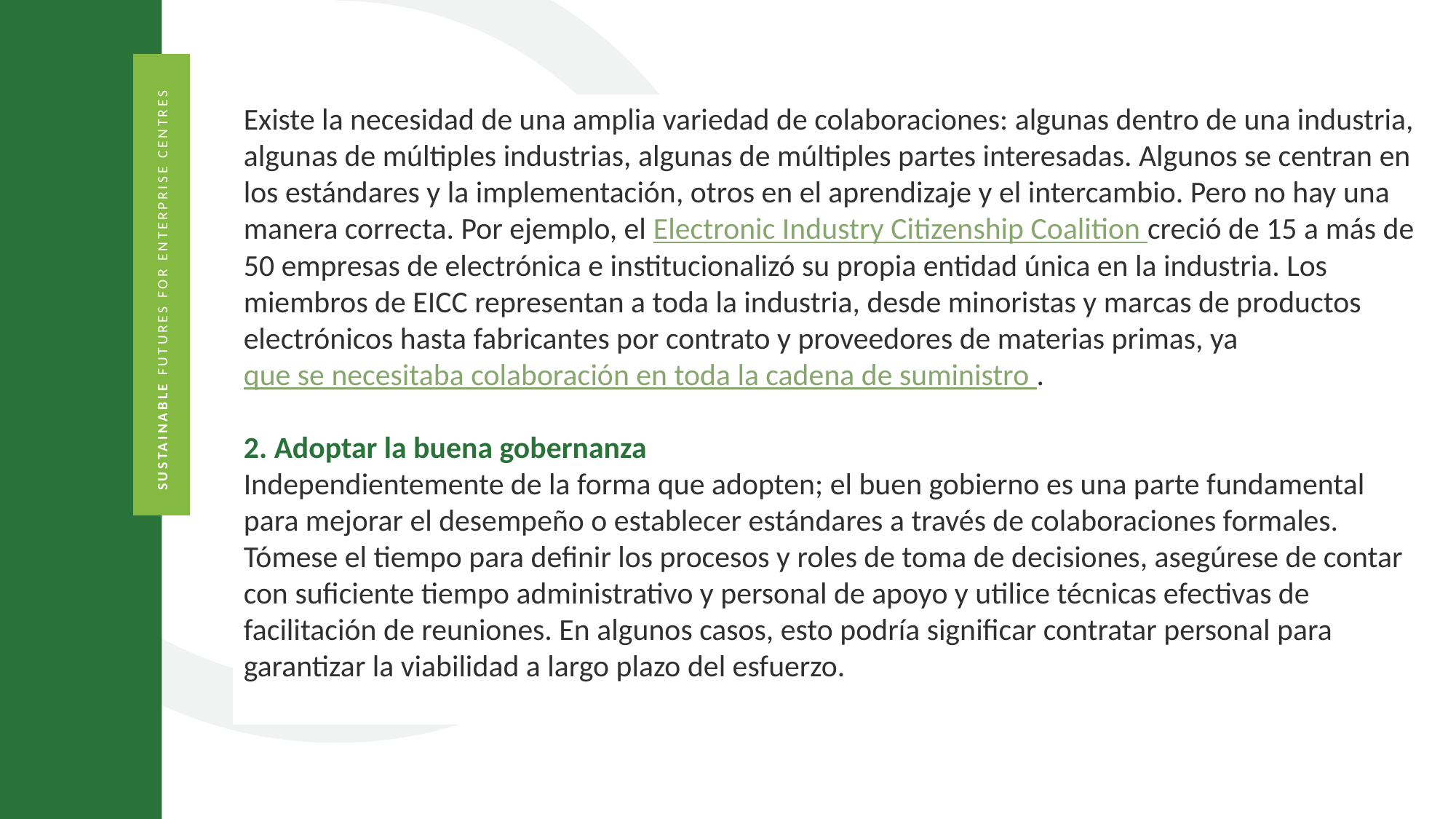

Existe la necesidad de una amplia variedad de colaboraciones: algunas dentro de una industria, algunas de múltiples industrias, algunas de múltiples partes interesadas. Algunos se centran en los estándares y la implementación, otros en el aprendizaje y el intercambio. Pero no hay una manera correcta. Por ejemplo, el Electronic Industry Citizenship Coalition creció de 15 a más de 50 empresas de electrónica e institucionalizó su propia entidad única en la industria. Los miembros de EICC representan a toda la industria, desde minoristas y marcas de productos electrónicos hasta fabricantes por contrato y proveedores de materias primas, ya que se necesitaba colaboración en toda la cadena de suministro .

2. Adoptar la buena gobernanza
Independientemente de la forma que adopten; el buen gobierno es una parte fundamental para mejorar el desempeño o establecer estándares a través de colaboraciones formales. Tómese el tiempo para definir los procesos y roles de toma de decisiones, asegúrese de contar con suficiente tiempo administrativo y personal de apoyo y utilice técnicas efectivas de facilitación de reuniones. En algunos casos, esto podría significar contratar personal para garantizar la viabilidad a largo plazo del esfuerzo.